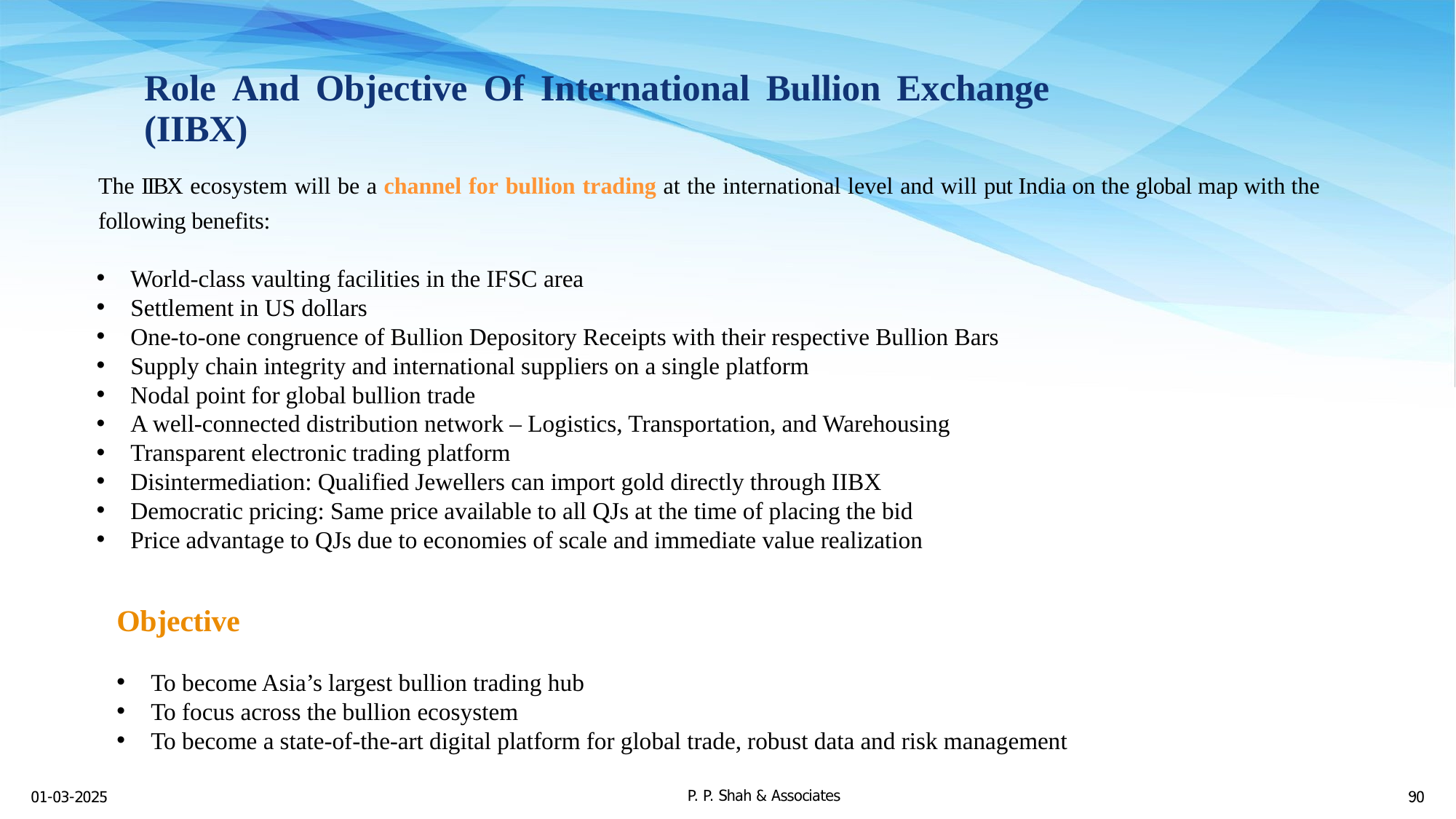

Role And Objective Of International Bullion Exchange (IIBX)
The IIBX ecosystem will be a channel for bullion trading at the international level and will put India on the global map with the following benefits:

World-class vaulting facilities in the IFSC area
Settlement in US dollars
One-to-one congruence of Bullion Depository Receipts with their respective Bullion Bars
Supply chain integrity and international suppliers on a single platform
Nodal point for global bullion trade
A well-connected distribution network – Logistics, Transportation, and Warehousing
Transparent electronic trading platform
Disintermediation: Qualified Jewellers can import gold directly through IIBX
Democratic pricing: Same price available to all QJs at the time of placing the bid
Price advantage to QJs due to economies of scale and immediate value realization
Objective

To become Asia’s largest bullion trading hub
To focus across the bullion ecosystem
To become a state-of-the-art digital platform for global trade, robust data and risk management
P. P. Shah & Associates
01-03-2025
90